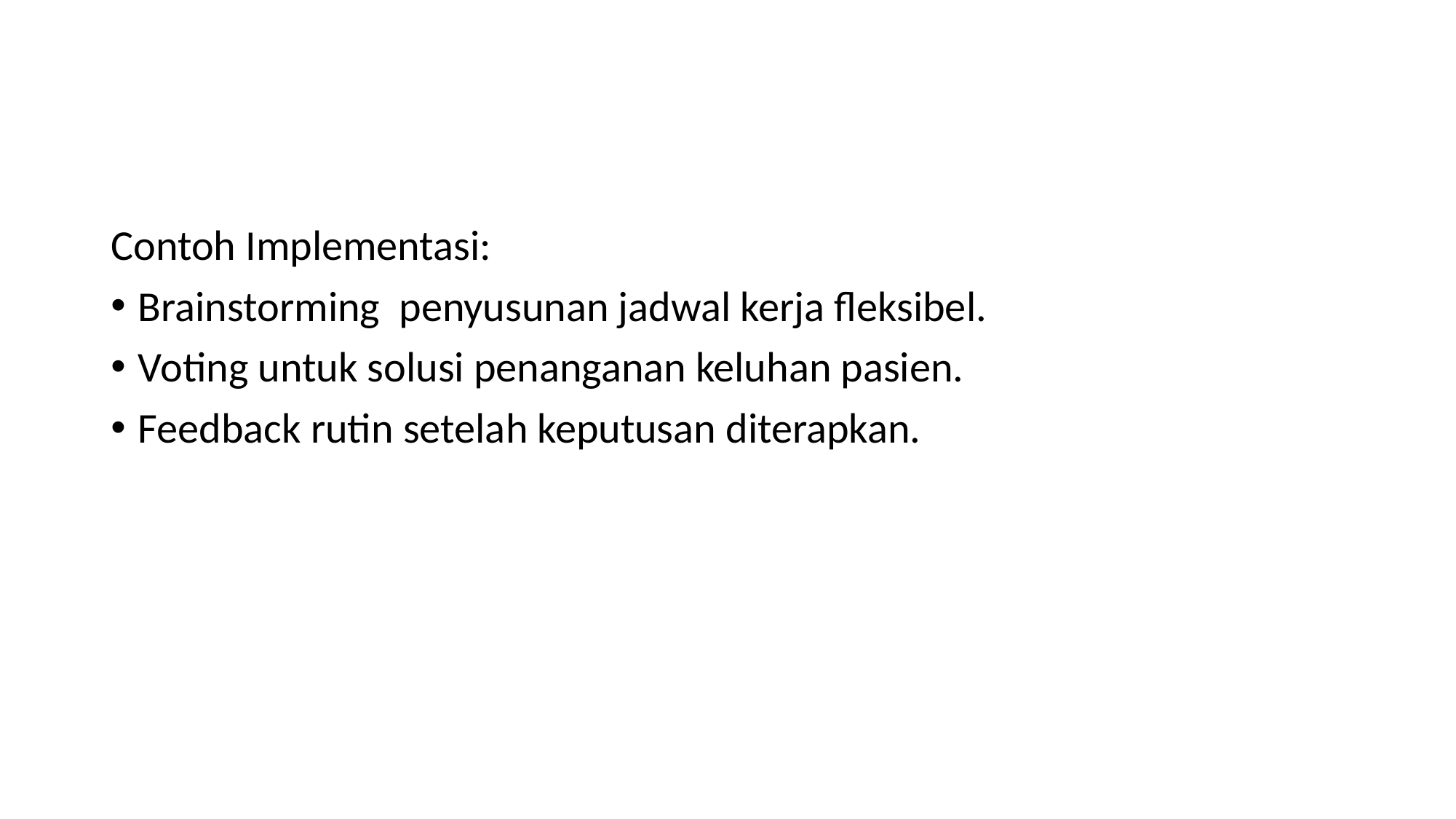

#
Contoh Implementasi:
Brainstorming  penyusunan jadwal kerja fleksibel.
Voting untuk solusi penanganan keluhan pasien.
Feedback rutin setelah keputusan diterapkan.